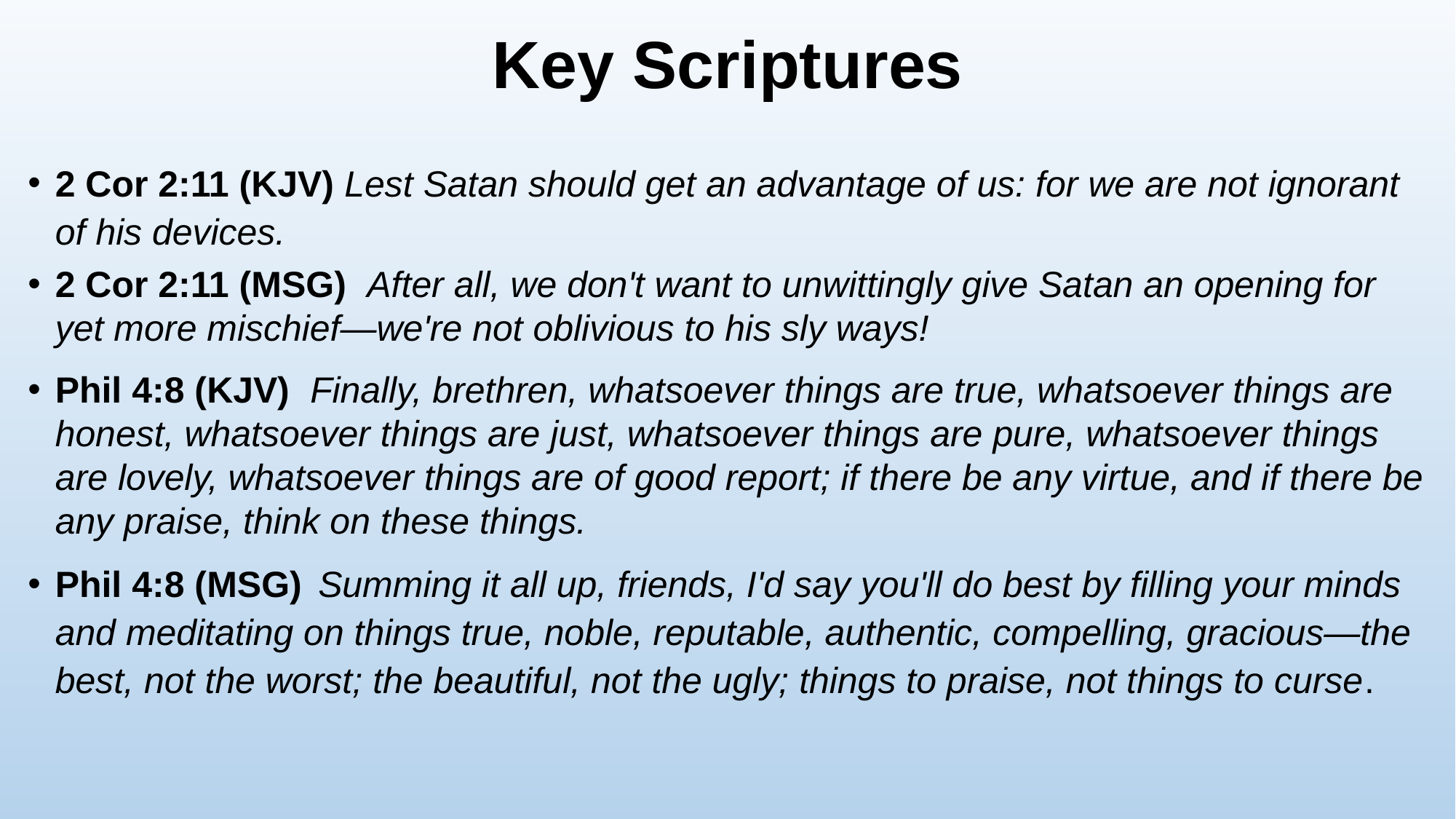

# Key Scriptures
2 Cor 2:11 (KJV) Lest Satan should get an advantage of us: for we are not ignorant of his devices.
2 Cor 2:11 (MSG)  After all, we don't want to unwittingly give Satan an opening for yet more mischief—we're not oblivious to his sly ways!
Phil 4:8 (KJV)  Finally, brethren, whatsoever things are true, whatsoever things are honest, whatsoever things are just, whatsoever things are pure, whatsoever things are lovely, whatsoever things are of good report; if there be any virtue, and if there be any praise, think on these things.
Phil 4:8 (MSG)  Summing it all up, friends, I'd say you'll do best by filling your minds and meditating on things true, noble, reputable, authentic, compelling, gracious—the best, not the worst; the beautiful, not the ugly; things to praise, not things to curse.